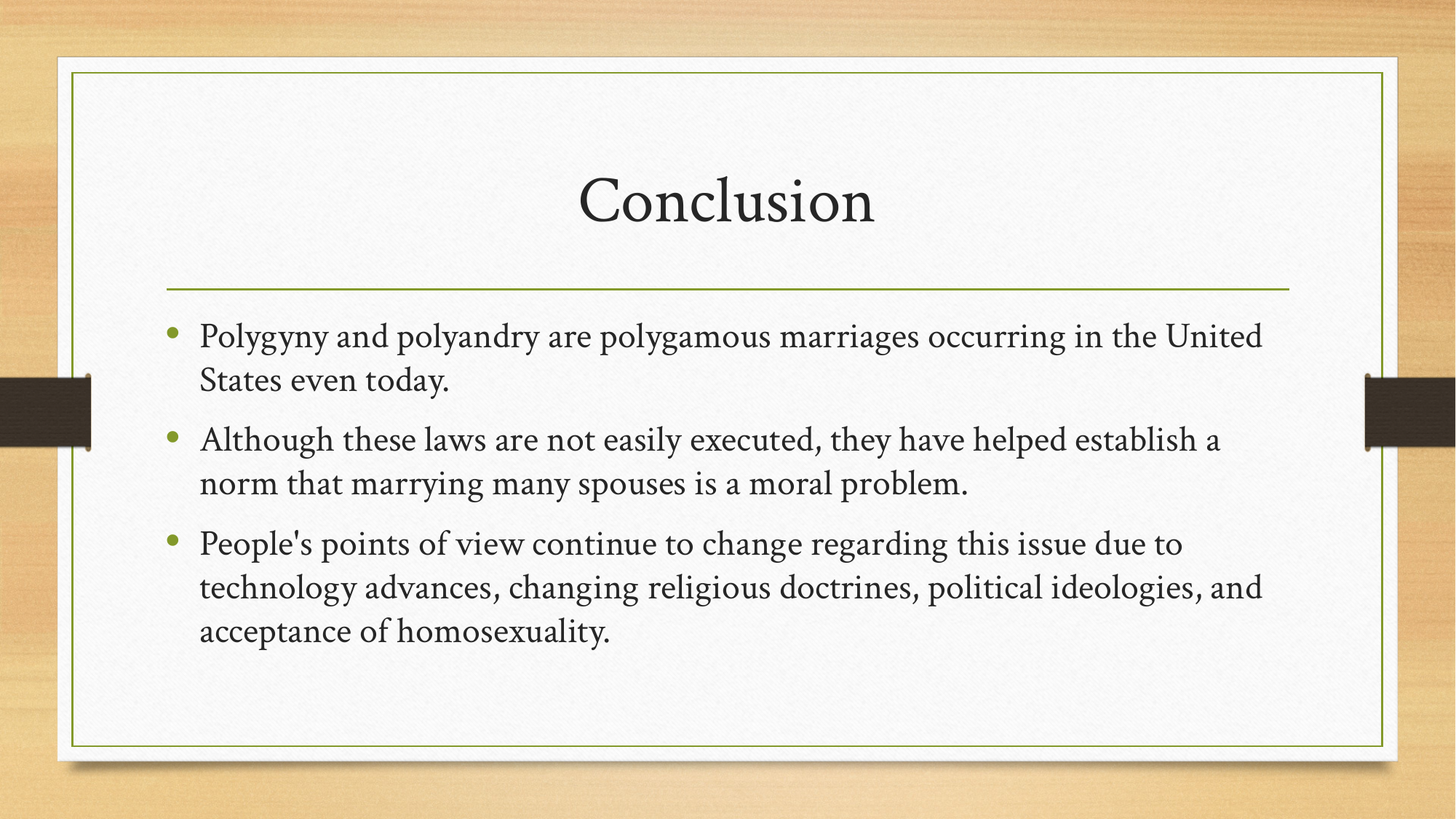

# Conclusion
Polygyny and polyandry are polygamous marriages occurring in the United States even today.
Although these laws are not easily executed, they have helped establish a norm that marrying many spouses is a moral problem.
People's points of view continue to change regarding this issue due to technology advances, changing religious doctrines, political ideologies, and acceptance of homosexuality.